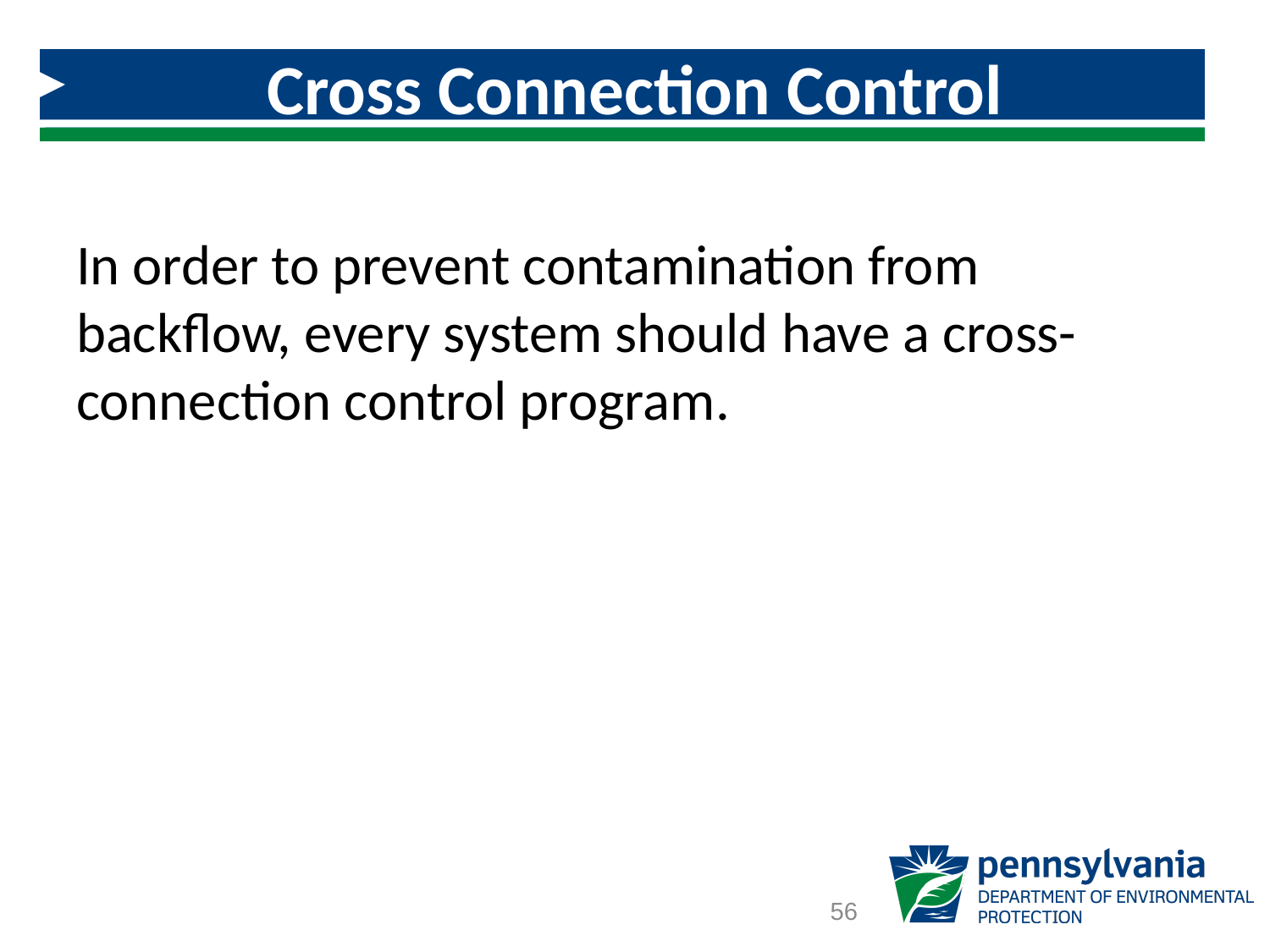

# Cross Connection Control
In order to prevent contamination from backflow, every system should have a cross-connection control program.

56